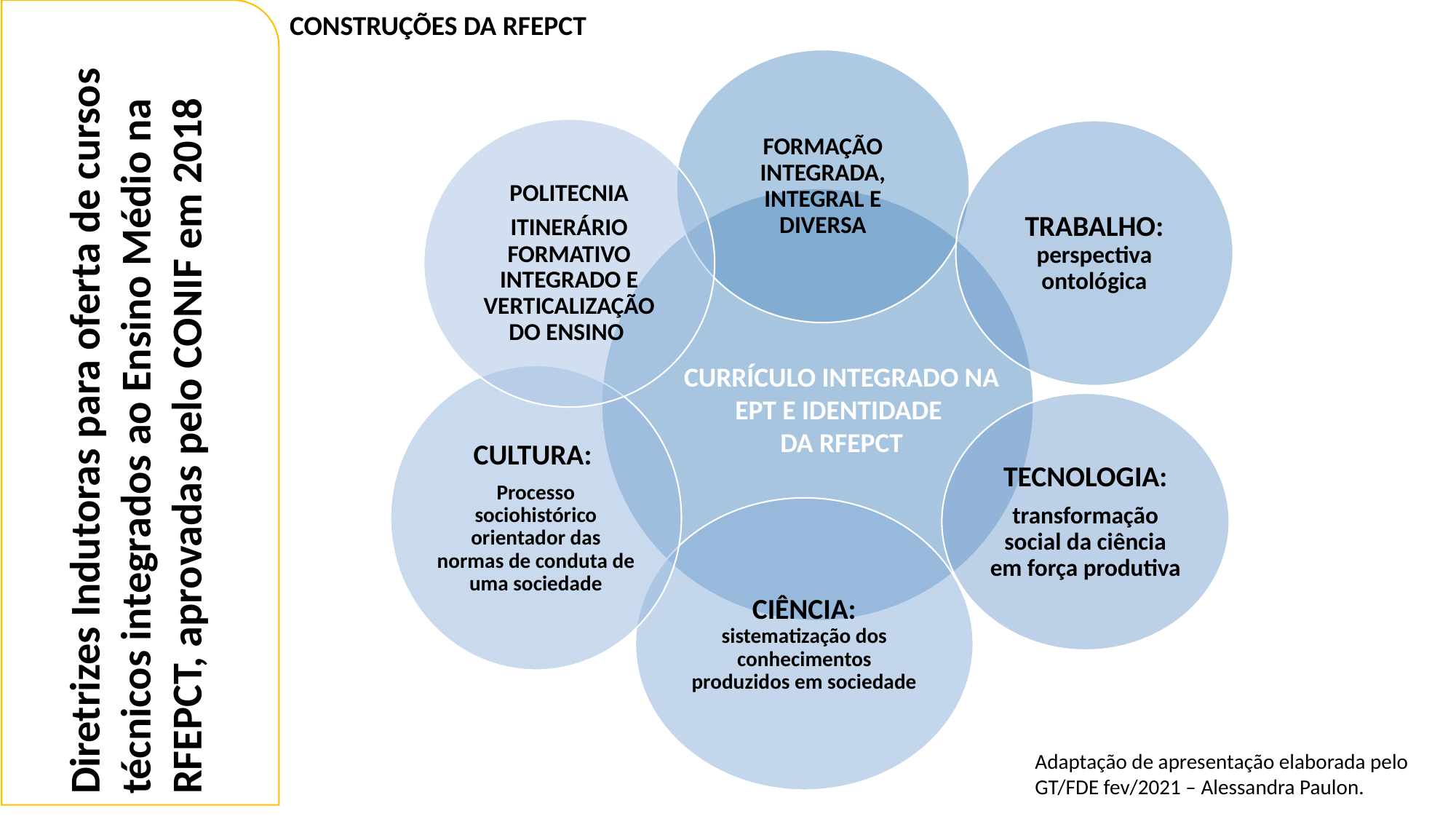

Diretrizes Indutoras para oferta de cursos técnicos integrados ao Ensino Médio na RFEPCT, aprovadas pelo CONIF em 2018
CONSTRUÇÕES DA RFEPCT

FORMAÇÃO INTEGRADA, INTEGRAL E DIVERSA
TRABALHO: perspectiva ontológica
TECNOLOGIA:
transformação social da ciência em força produtiva
CIÊNCIA: sistematização dos conhecimentos produzidos em sociedade
CULTURA:
Processo sociohistórico orientador das normas de conduta de uma sociedade
POLITECNIA
ITINERÁRIO FORMATIVO INTEGRADO E VERTICALIZAÇÃO DO ENSINO
CURRÍCULO INTEGRADO NA EPT E IDENTIDADE
DA RFEPCT
Adaptação de apresentação elaborada pelo GT/FDE fev/2021 – Alessandra Paulon.